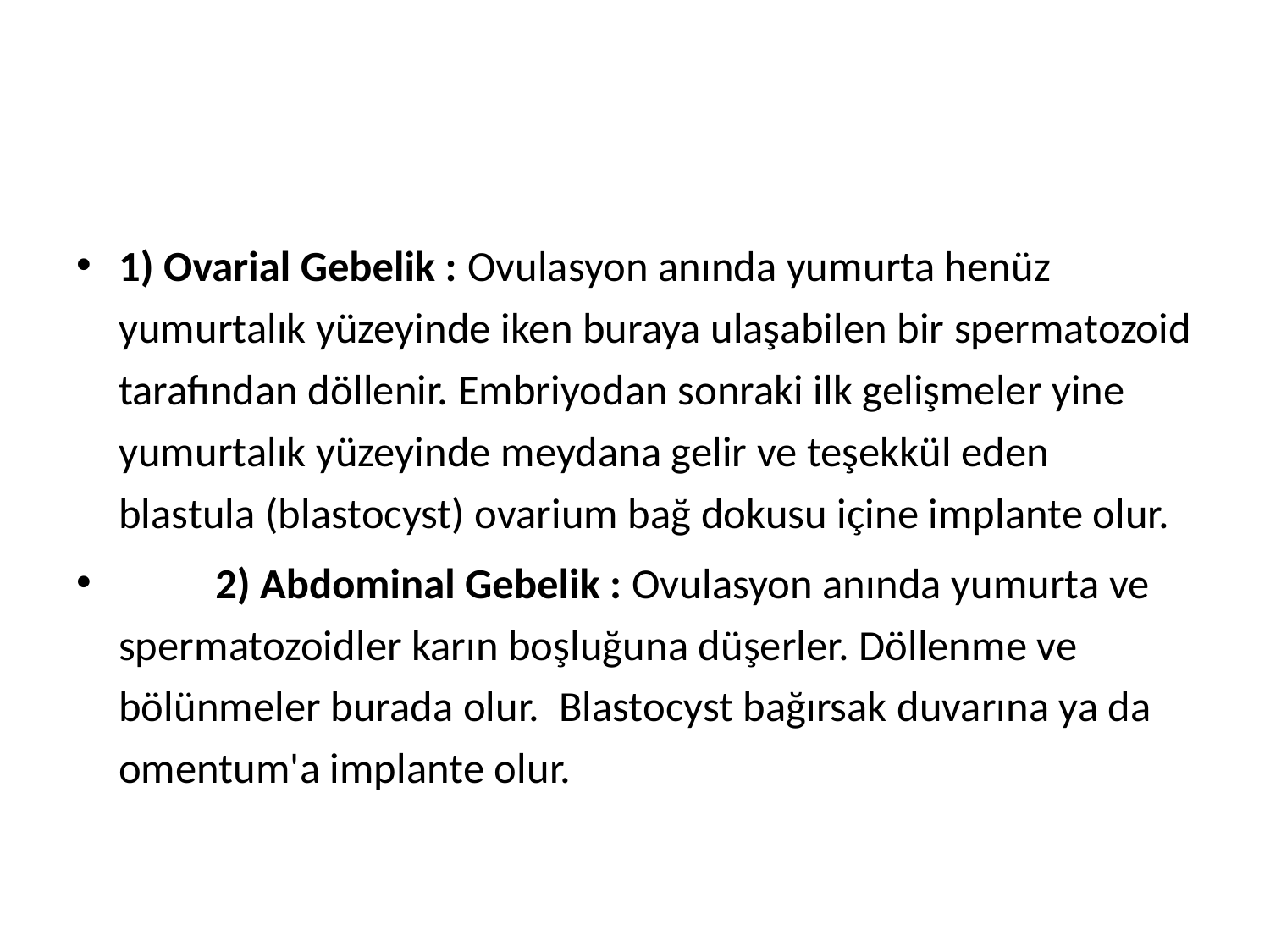

#
1) Ovarial Gebelik : Ovulasyon anında yumurta henüz yumurtalık yüzeyinde iken buraya ulaşabilen bir spermatozoid tarafından döllenir. Embriyodan sonraki ilk gelişmeler yine yumurtalık yüzeyinde meydana gelir ve teşekkül eden blastula (blastocyst) ovarium bağ dokusu içine implante olur.
	2) Abdominal Gebelik : Ovulasyon anında yumurta ve spermatozoidler karın boşluğuna düşerler. Döllenme ve bölünmeler burada olur.  Blastocyst bağırsak duvarına ya da omentum'a implante olur.